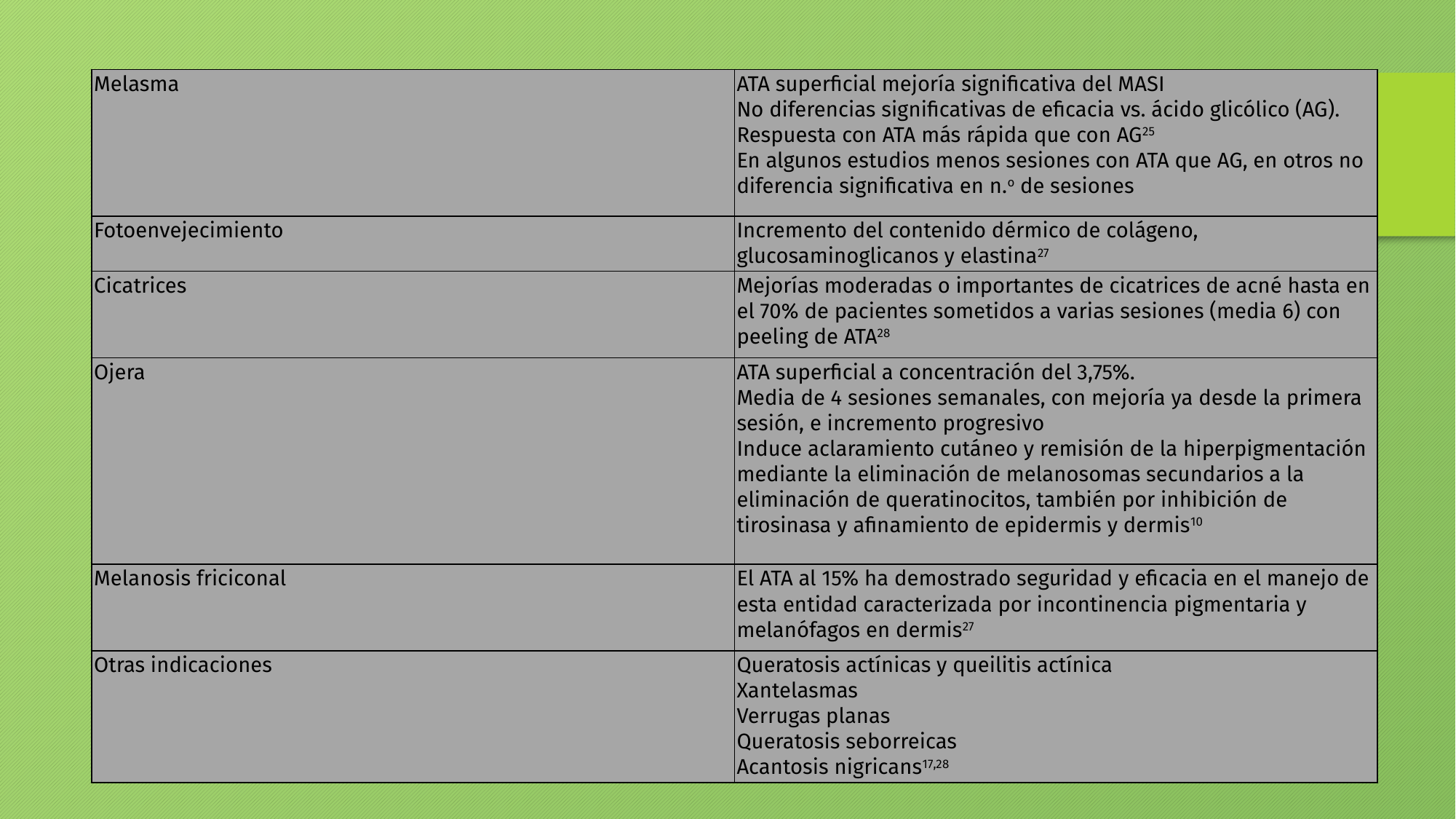

| Melasma | ATA superficial mejoría significativa del MASI No diferencias significativas de eficacia vs. ácido glicólico (AG). Respuesta con ATA más rápida que con AG25 En algunos estudios menos sesiones con ATA que AG, en otros no diferencia significativa en n.o de sesiones |
| --- | --- |
| Fotoenvejecimiento | Incremento del contenido dérmico de colágeno, glucosaminoglicanos y elastina27 |
| Cicatrices | Mejorías moderadas o importantes de cicatrices de acné hasta en el 70% de pacientes sometidos a varias sesiones (media 6) con peeling de ATA28 |
| Ojera | ATA superficial a concentración del 3,75%. Media de 4 sesiones semanales, con mejoría ya desde la primera sesión, e incremento progresivo Induce aclaramiento cutáneo y remisión de la hiperpigmentación mediante la eliminación de melanosomas secundarios a la eliminación de queratinocitos, también por inhibición de tirosinasa y afinamiento de epidermis y dermis10 |
| Melanosis friciconal | El ATA al 15% ha demostrado seguridad y eficacia en el manejo de esta entidad caracterizada por incontinencia pigmentaria y melanófagos en dermis27 |
| Otras indicaciones | Queratosis actínicas y queilitis actínica Xantelasmas Verrugas planas Queratosis seborreicas Acantosis nigricans17,28 |